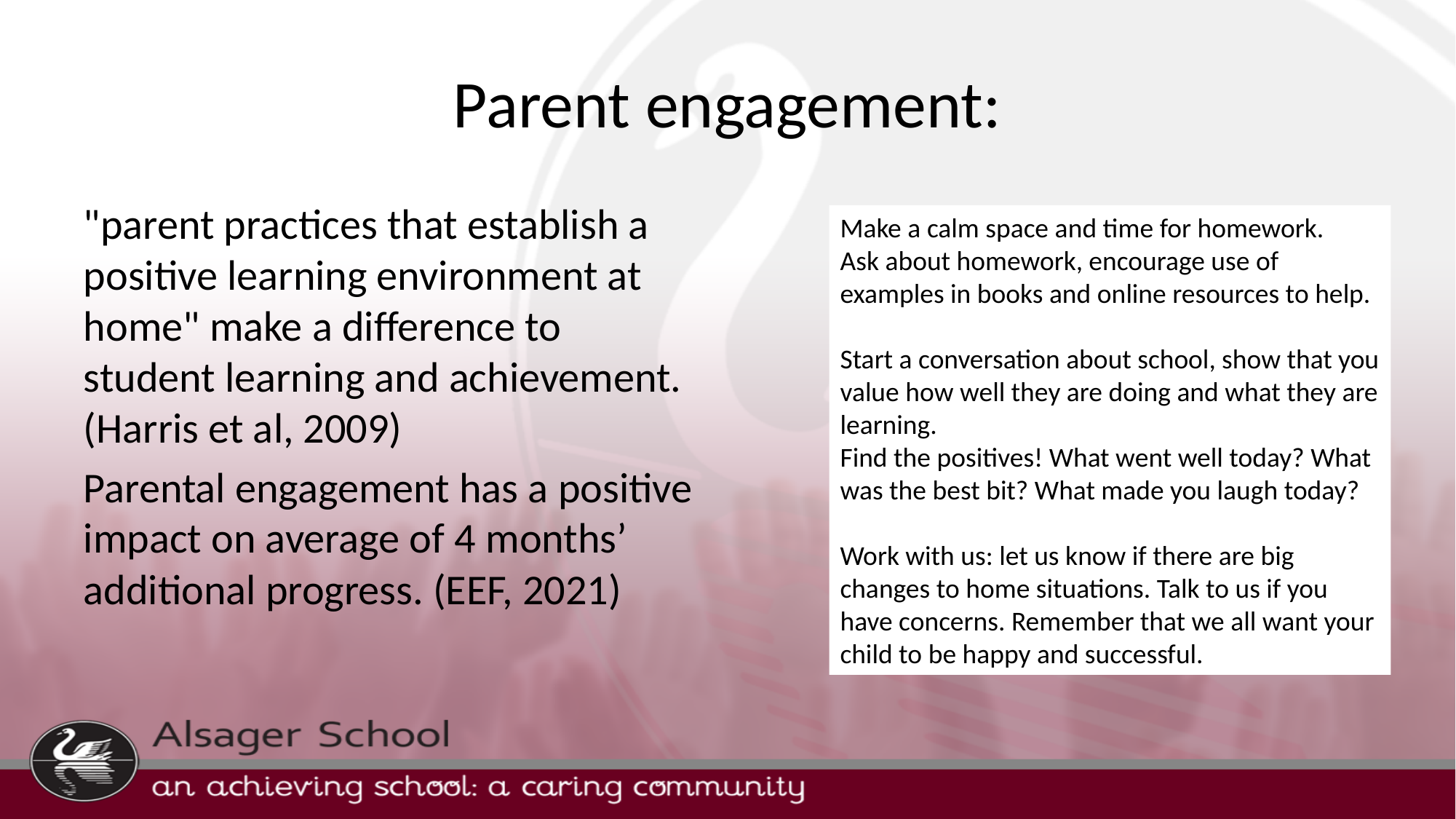

# Parent engagement:
"parent practices that establish a positive learning environment at home" make a difference to student learning and achievement. (Harris et al, 2009)
Parental engagement has a positive impact on average of 4 months’ additional progress. (EEF, 2021)

Make a calm space and time for homework.
Ask about homework, encourage use of examples in books and online resources to help.

Start a conversation about school, show that you value how well they are doing and what they are learning.
Find the positives! What went well today? What was the best bit? What made you laugh today?

Work with us: let us know if there are big changes to home situations. Talk to us if you have concerns. Remember that we all want your child to be happy and successful.